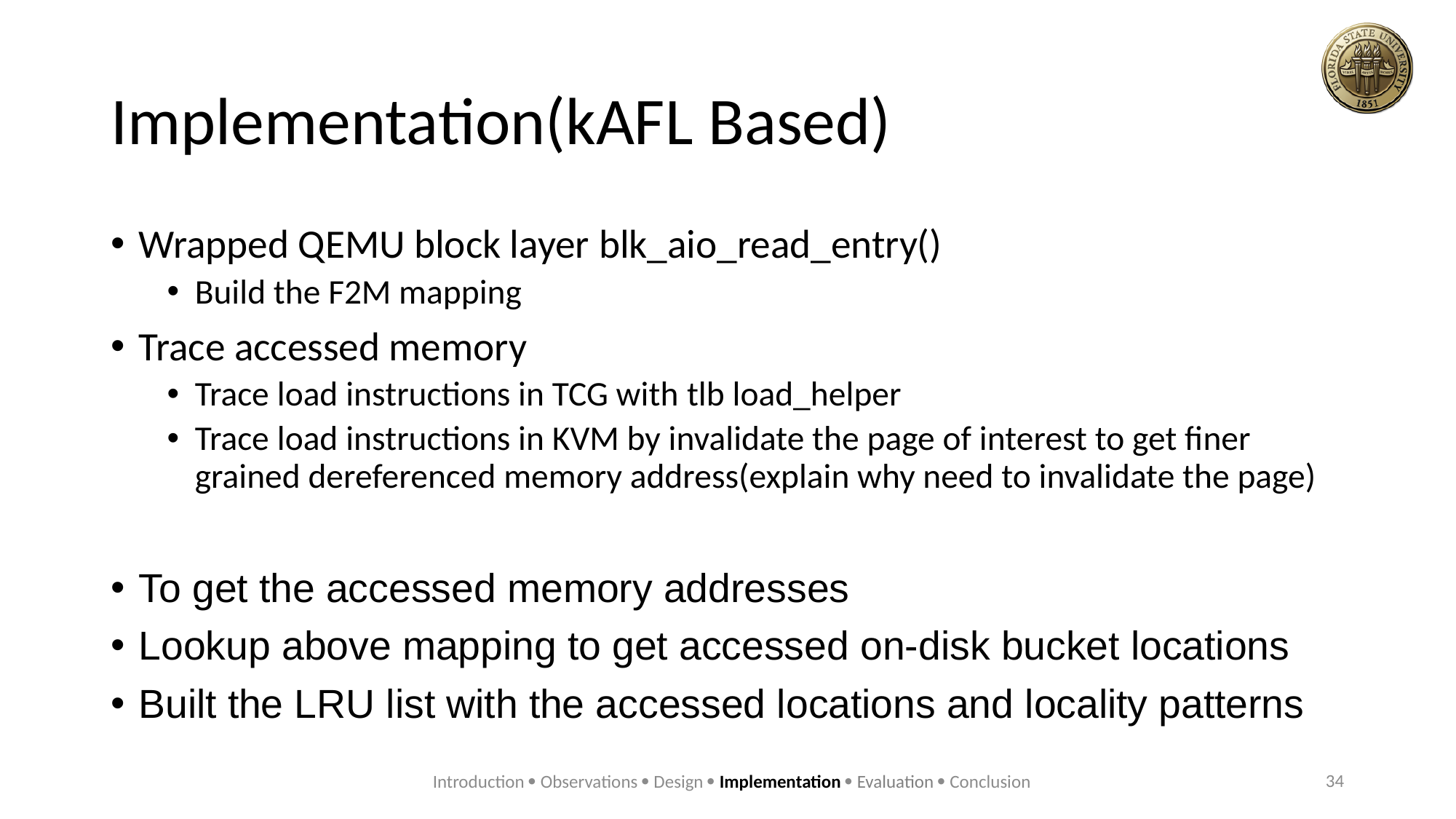

# Implementation(kAFL Based)
Wrapped QEMU block layer blk_aio_read_entry()
Build the F2M mapping
Trace accessed memory
Trace load instructions in TCG with tlb load_helper
Trace load instructions in KVM by invalidate the page of interest to get finer grained dereferenced memory address(explain why need to invalidate the page)

To get the accessed memory addresses
Lookup above mapping to get accessed on-disk bucket locations
Built the LRU list with the accessed locations and locality patterns

34
Introduction • Observations • Design • Implementation • Evaluation • Conclusion